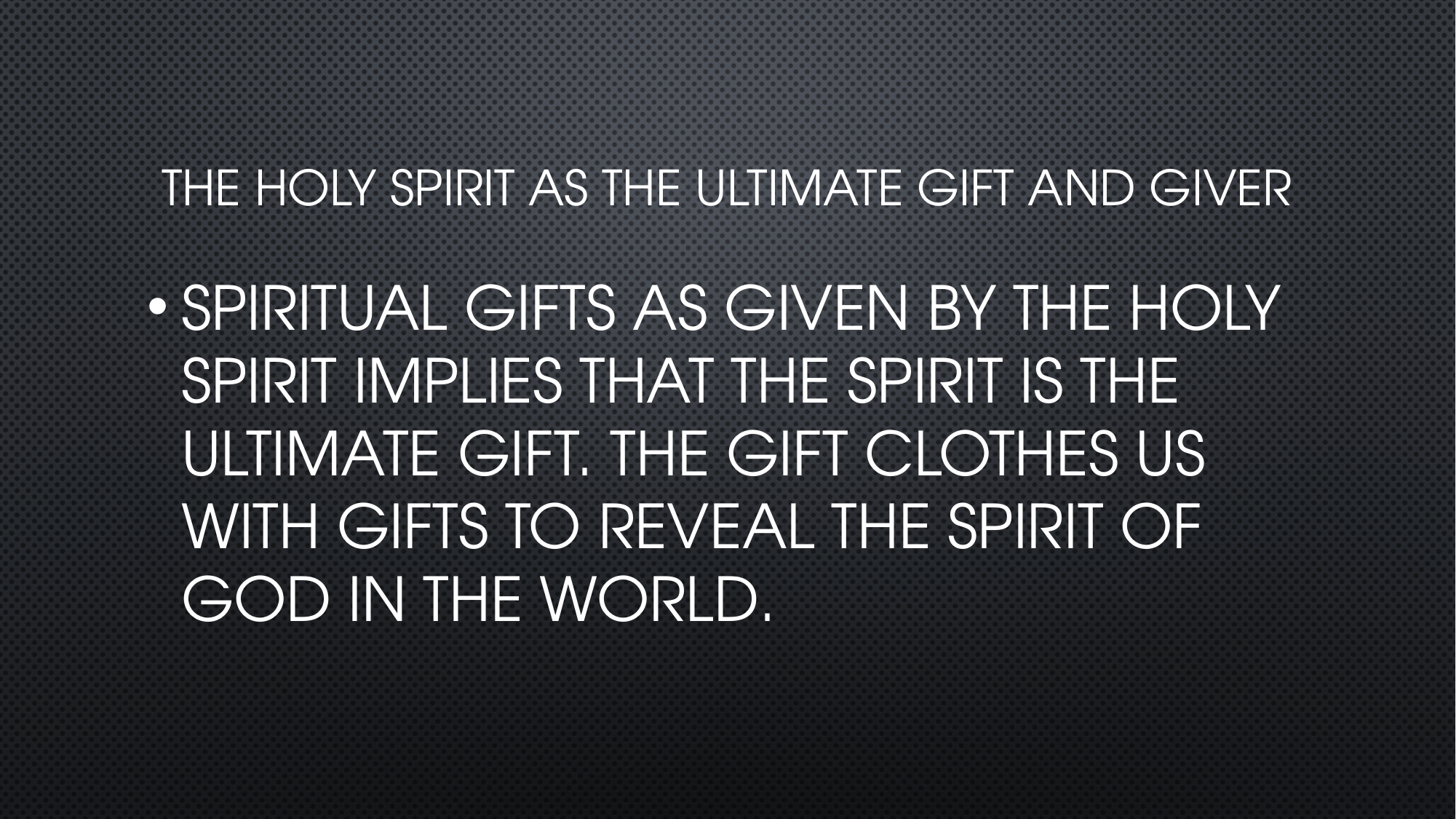

# The Holy Spirit as the ultimate gift and giver
Spiritual gifts as given by the Holy Spirit implies that the Spirit is the ultimate Gift. The Gift clothes us with gifts to reveal the Spirit of God in the world.